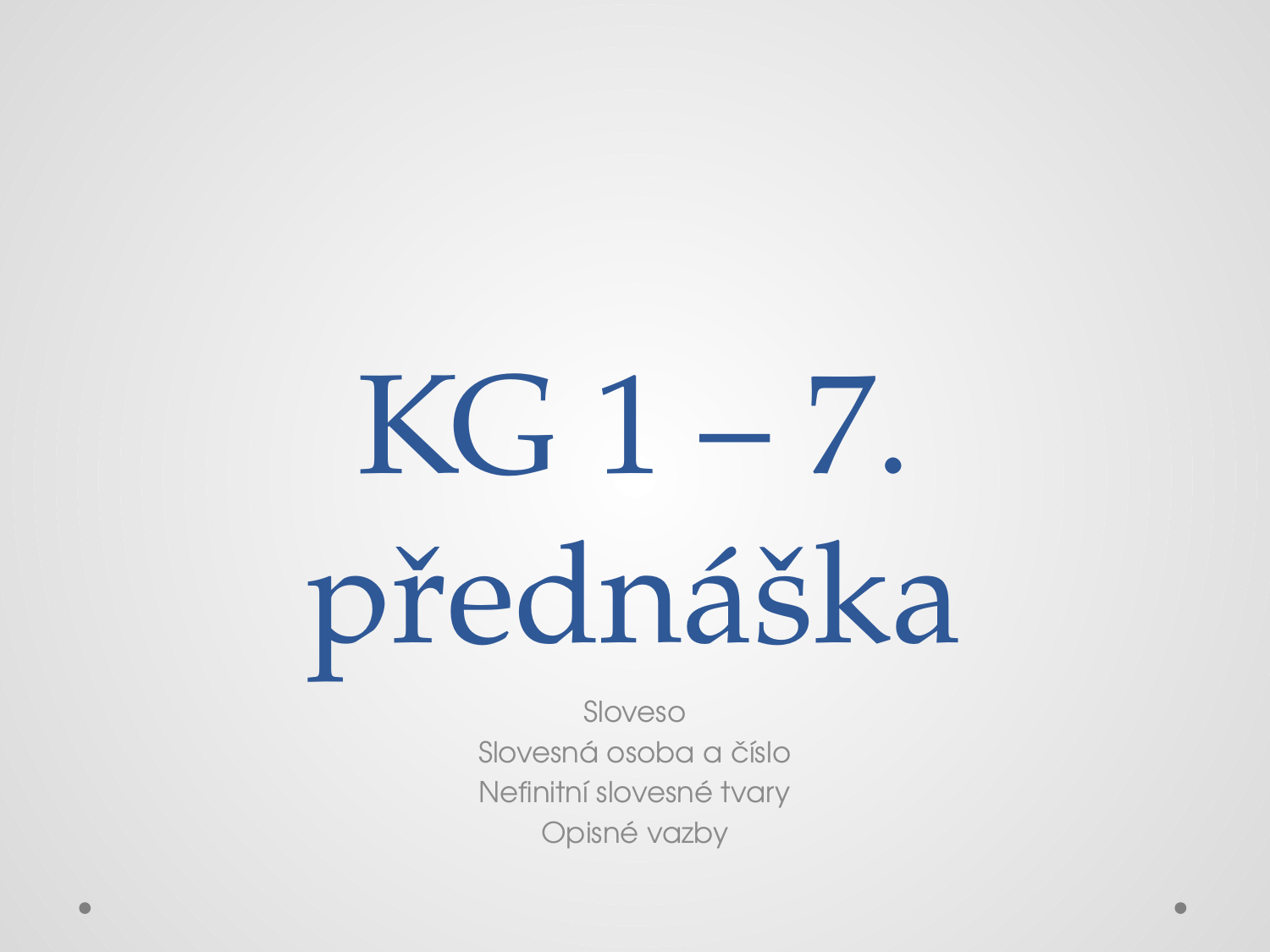

# KG 1 – 7. přednáška
Sloveso
Slovesná osoba a číslo
Nefinitní slovesné tvary
Opisné vazby